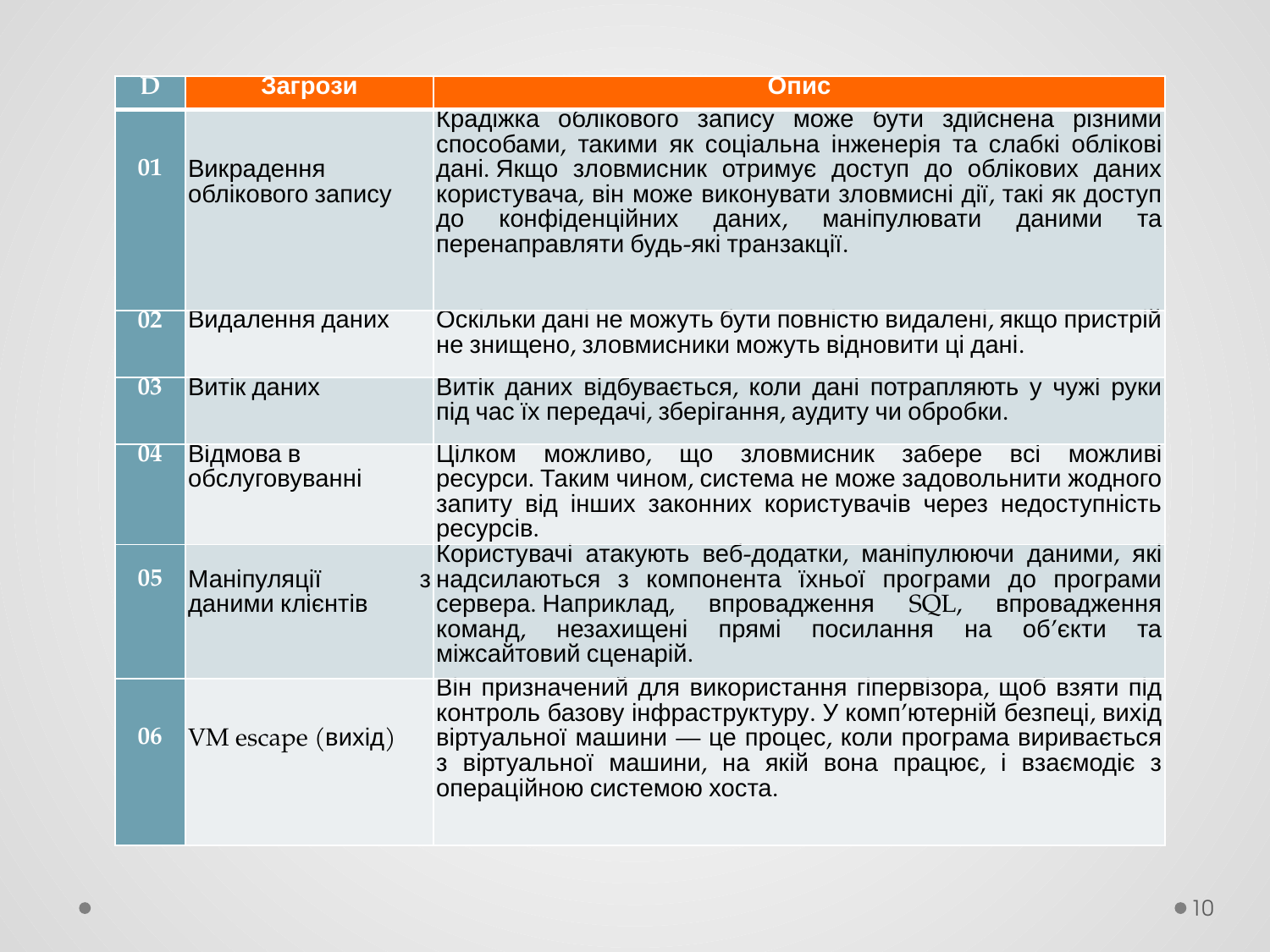

| D | Загрози | Опис |
| --- | --- | --- |
| 01 | Викрадення облікового запису | Крадіжка облікового запису може бути здійснена різними способами, такими як соціальна інженерія та слабкі облікові дані. Якщо зловмисник отримує доступ до облікових даних користувача, він може виконувати зловмисні дії, такі як доступ до конфіденційних даних, маніпулювати даними та перенаправляти будь-які транзакції. |
| 02 | Видалення даних | Оскільки дані не можуть бути повністю видалені, якщо пристрій не знищено, зловмисники можуть відновити ці дані. |
| 03 | Витік даних | Витік даних відбувається, коли дані потрапляють у чужі руки під час їх передачі, зберігання, аудиту чи обробки. |
| 04 | Відмова в обслуговуванні | Цілком можливо, що зловмисник забере всі можливі ресурси. Таким чином, система не може задовольнити жодного запиту від інших законних користувачів через недоступність ресурсів. |
| 05 | Маніпуляції з даними клієнтів | Користувачі атакують веб-додатки, маніпулюючи даними, які надсилаються з компонента їхньої програми до програми сервера. Наприклад, впровадження SQL, впровадження команд, незахищені прямі посилання на об’єкти та міжсайтовий сценарій. |
| 06 | VM escape (вихід) | Він призначений для використання гіпервізора, щоб взяти під контроль базову інфраструктуру. У комп’ютерній безпеці, вихід віртуальної машини — це процес, коли програма виривається з віртуальної машини, на якій вона працює, і взаємодіє з операційною системою хоста. |
10